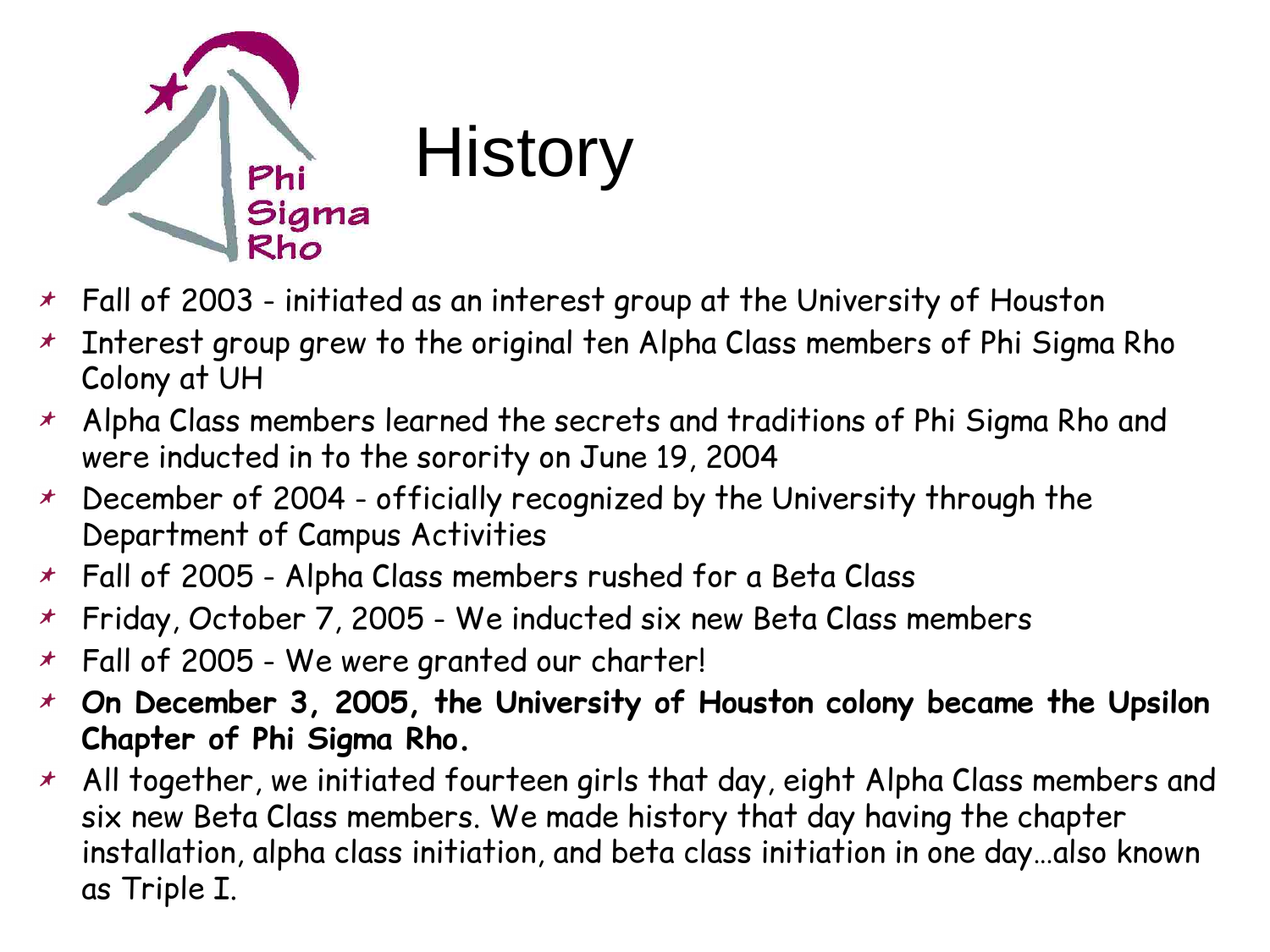

# History
Fall of 2003 - initiated as an interest group at the University of Houston
Interest group grew to the original ten Alpha Class members of Phi Sigma Rho Colony at UH
Alpha Class members learned the secrets and traditions of Phi Sigma Rho and were inducted in to the sorority on June 19, 2004
December of 2004 - officially recognized by the University through the Department of Campus Activities
Fall of 2005 - Alpha Class members rushed for a Beta Class
Friday, October 7, 2005 - We inducted six new Beta Class members
Fall of 2005 - We were granted our charter!
On December 3, 2005, the University of Houston colony became the Upsilon Chapter of Phi Sigma Rho.
All together, we initiated fourteen girls that day, eight Alpha Class members and six new Beta Class members. We made history that day having the chapter installation, alpha class initiation, and beta class initiation in one day…also known as Triple I.